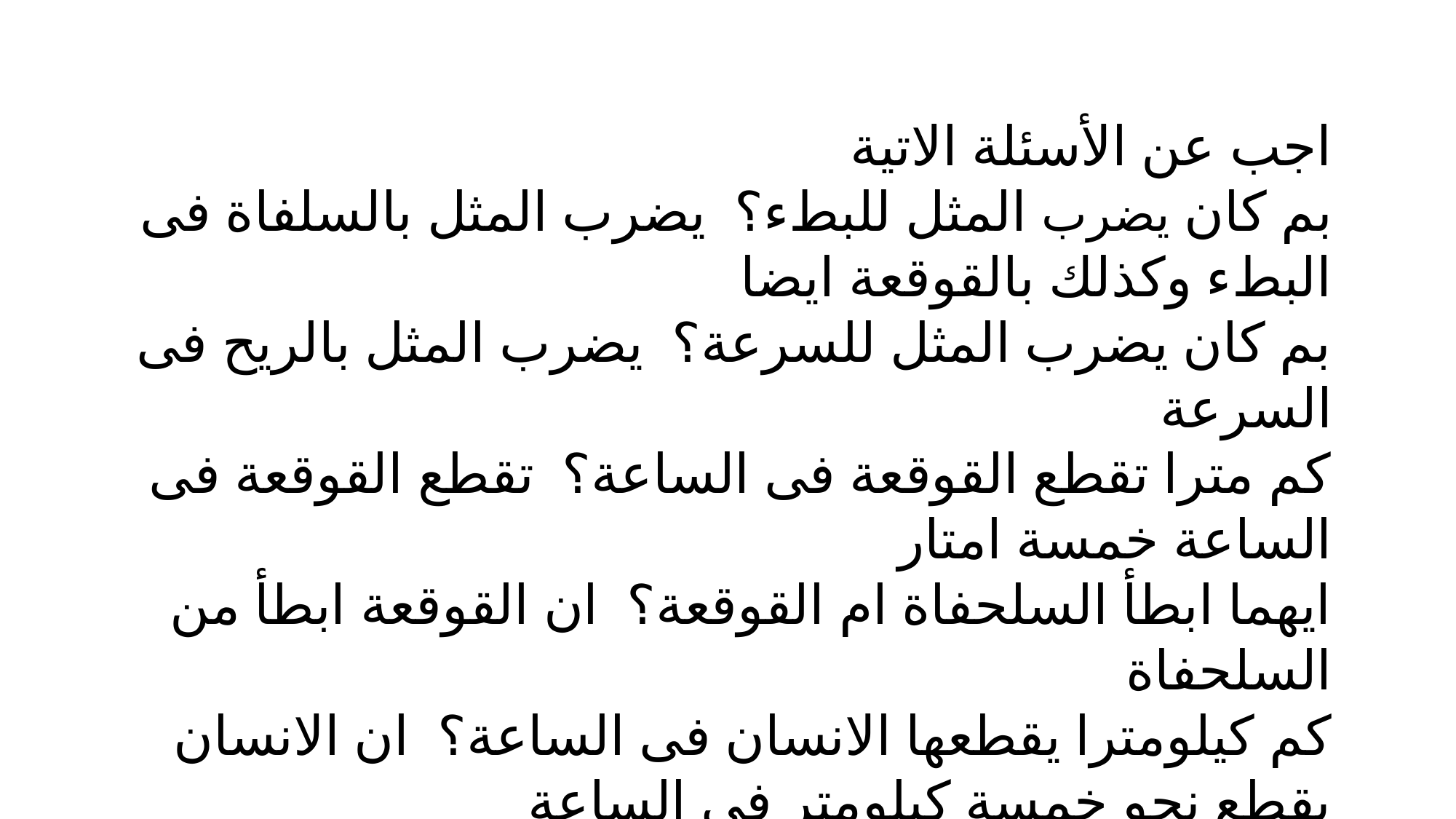

اجب عن الأسئلة الاتية
بم كان يضرب المثل للبطء؟  يضرب المثل بالسلفاة فى البطء وكذلك بالقوقعة ايضا
بم كان يضرب المثل للسرعة؟  يضرب المثل بالريح فى السرعة
كم مترا تقطع القوقعة فى الساعة؟  تقطع القوقعة فى الساعة خمسة امتار
ايهما ابطأ السلحفاة ام القوقعة؟  ان القوقعة ابطأ من السلحفاة
كم كيلومترا يقطعها الانسان فى الساعة؟  ان الانسان يقطع نحو خمسة كيلومتر فى الساعة